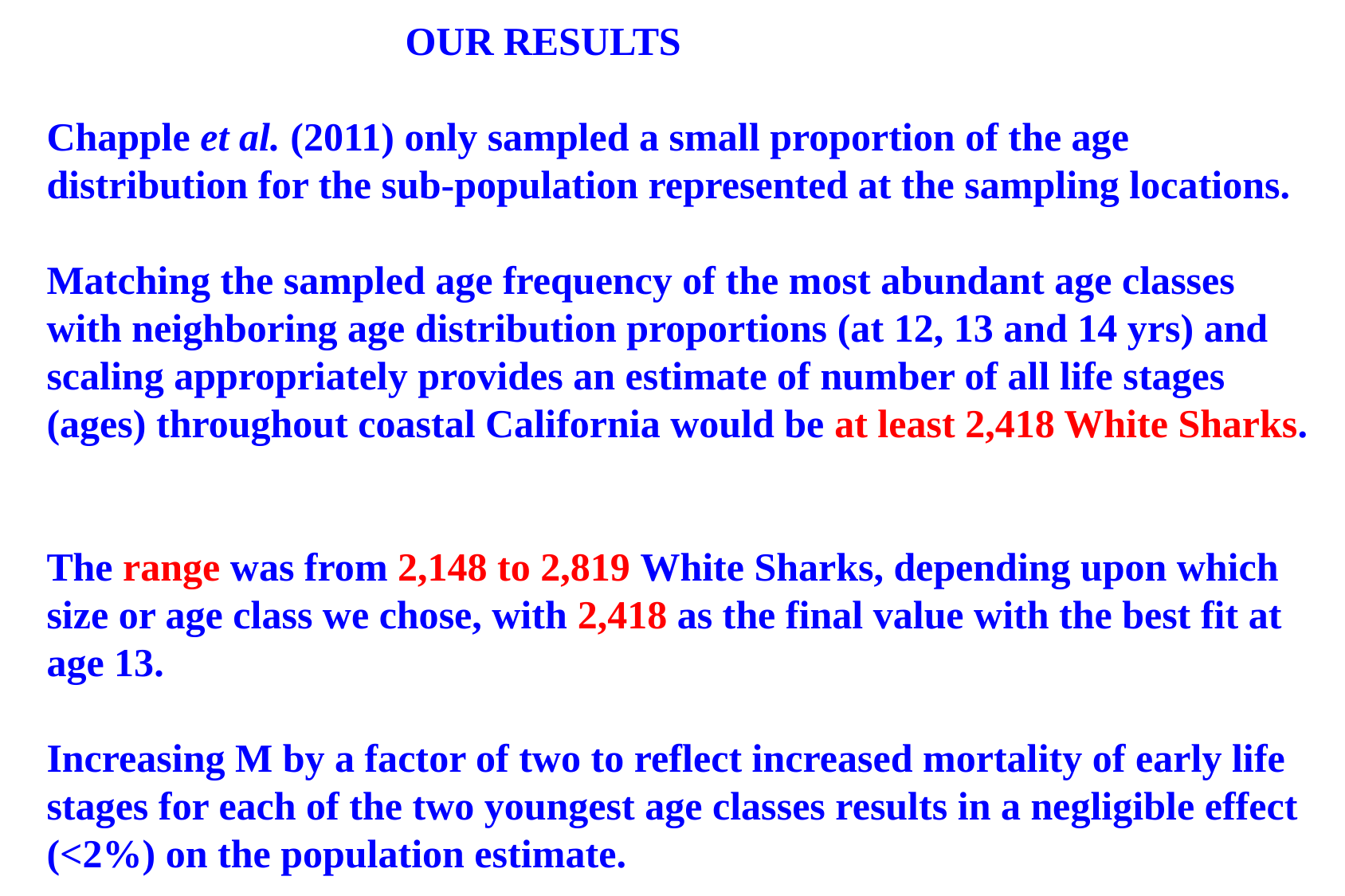

OUR RESULTS

Chapple et al. (2011) only sampled a small proportion of the age distribution for the sub-population represented at the sampling locations.

Matching the sampled age frequency of the most abundant age classes with neighboring age distribution proportions (at 12, 13 and 14 yrs) and scaling appropriately provides an estimate of number of all life stages (ages) throughout coastal California would be at least 2,418 White Sharks.

The range was from 2,148 to 2,819 White Sharks, depending upon which size or age class we chose, with 2,418 as the final value with the best fit at age 13.

Increasing M by a factor of two to reflect increased mortality of early life stages for each of the two youngest age classes results in a negligible effect (<2%) on the population estimate.